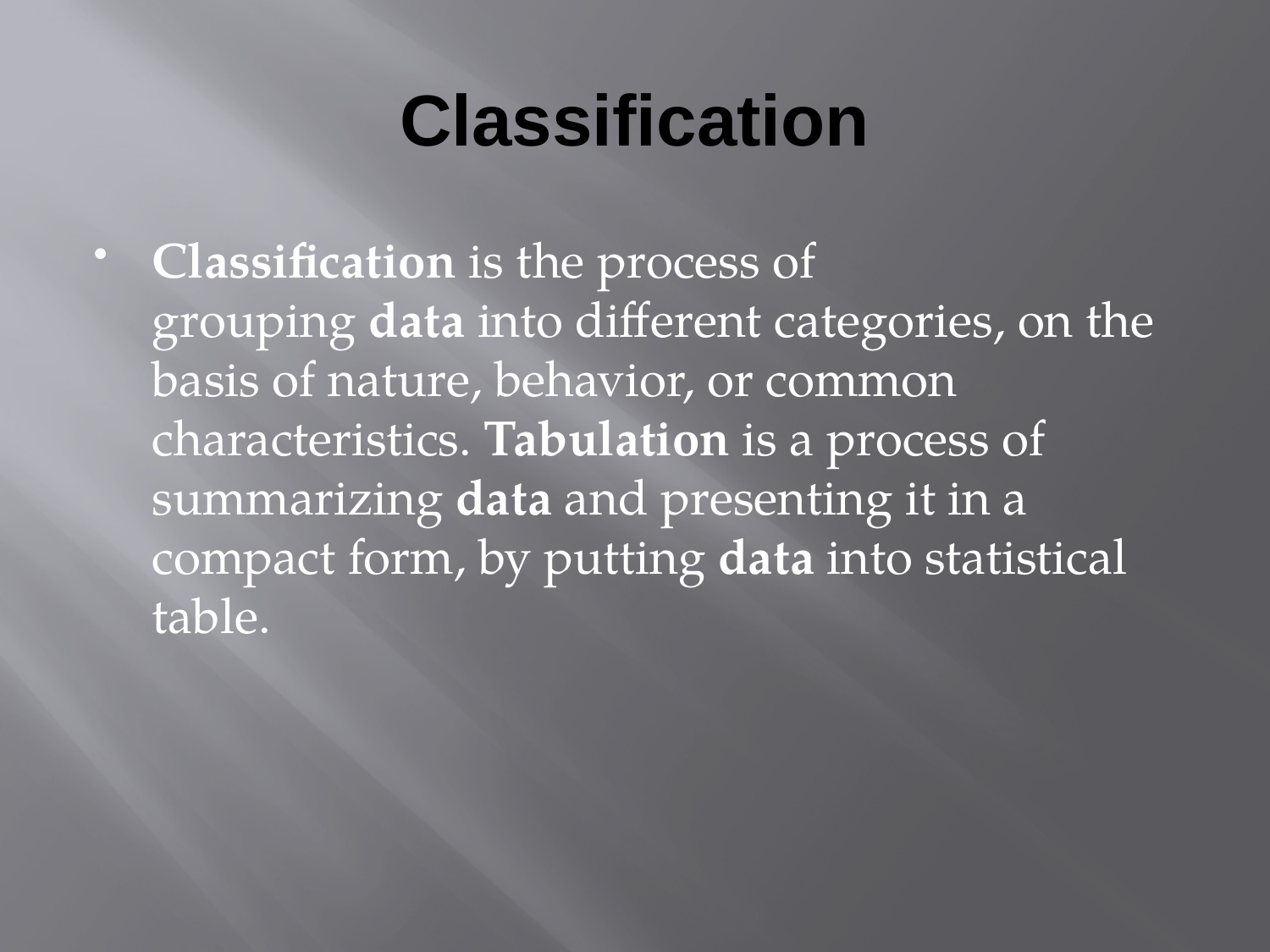

# Classification
Classification is the process of grouping data into different categories, on the basis of nature, behavior, or common characteristics. Tabulation is a process of summarizing data and presenting it in a compact form, by putting data into statistical table.